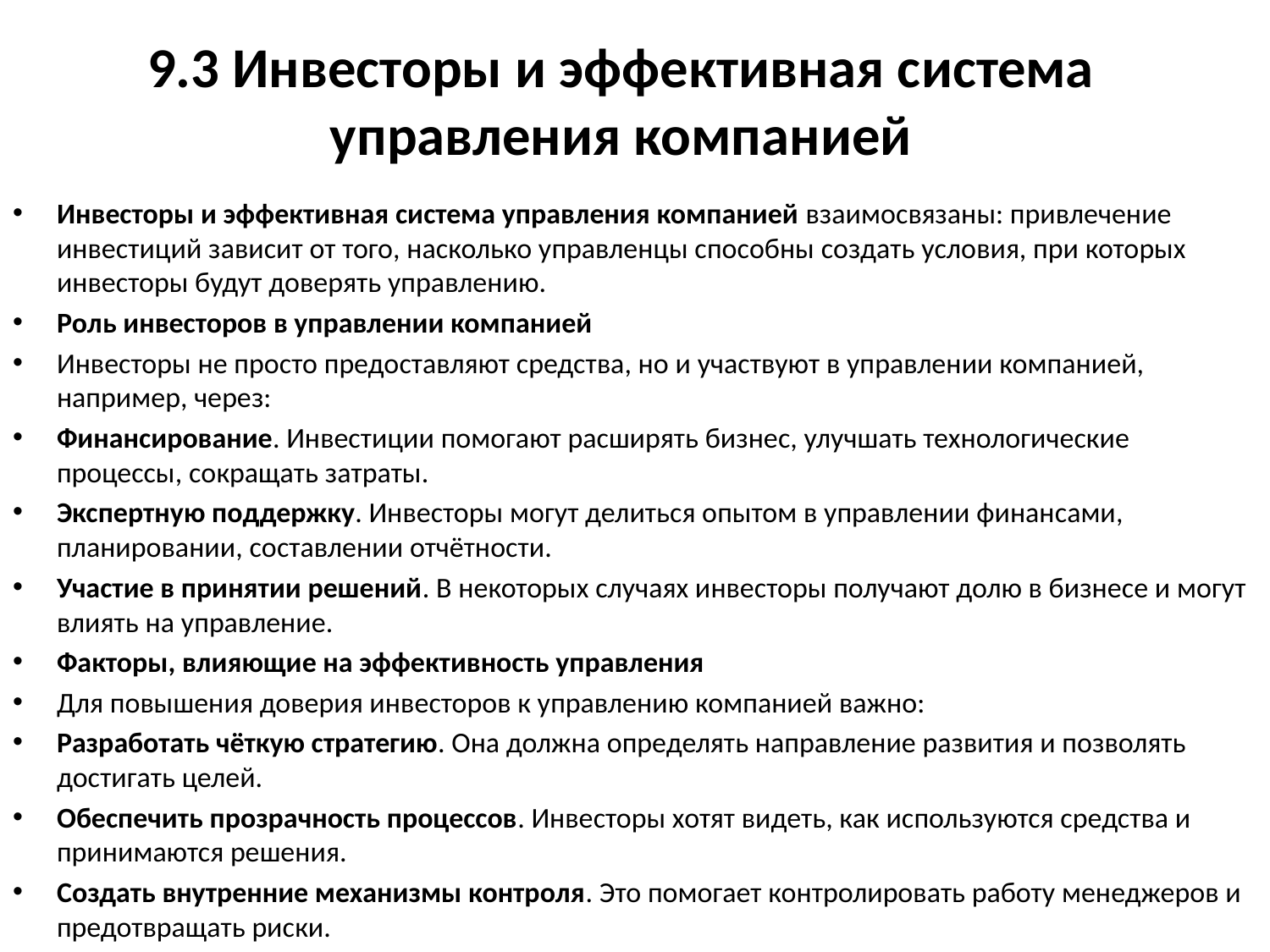

# 9.3 Инвесторы и эффективная система управления компанией
Инвесторы и эффективная система управления компанией взаимосвязаны: привлечение инвестиций зависит от того, насколько управленцы способны создать условия, при которых инвесторы будут доверять управлению.
Роль инвесторов в управлении компанией
Инвесторы не просто предоставляют средства, но и участвуют в управлении компанией, например, через:
Финансирование. Инвестиции помогают расширять бизнес, улучшать технологические процессы, сокращать затраты.
Экспертную поддержку. Инвесторы могут делиться опытом в управлении финансами, планировании, составлении отчётности.
Участие в принятии решений. В некоторых случаях инвесторы получают долю в бизнесе и могут влиять на управление.
Факторы, влияющие на эффективность управления
Для повышения доверия инвесторов к управлению компанией важно:
Разработать чёткую стратегию. Она должна определять направление развития и позволять достигать целей.
Обеспечить прозрачность процессов. Инвесторы хотят видеть, как используются средства и принимаются решения.
Создать внутренние механизмы контроля. Это помогает контролировать работу менеджеров и предотвращать риски.